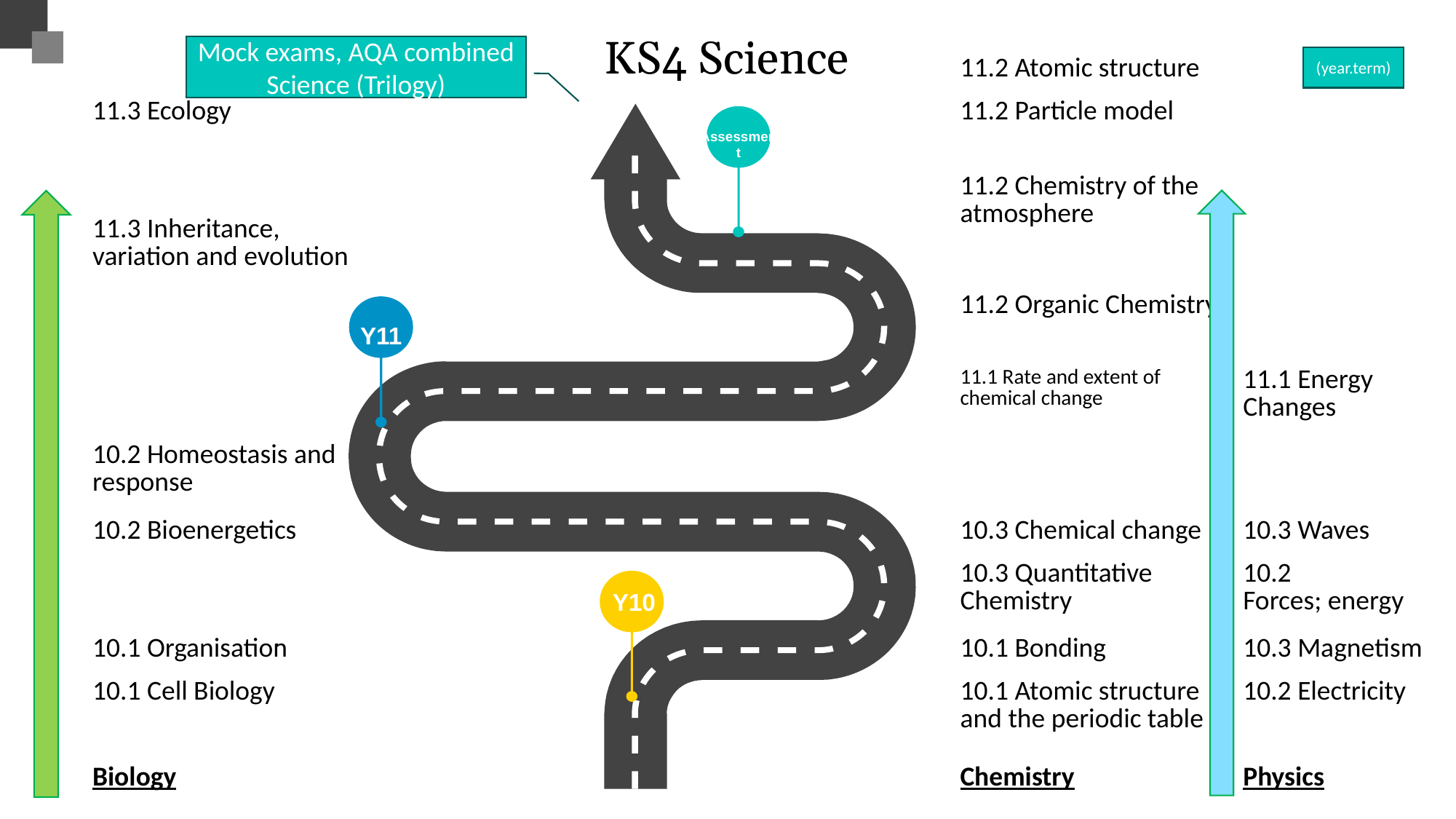

KS4 Science
Mock exams, AQA combined Science (Trilogy)
(year.term)
|  |  | 11.2 Atomic structure |  |
| --- | --- | --- | --- |
| 11.3 Ecology |  | 11.2 Particle model |  |
|  |  | 11.2 Chemistry of the atmosphere |  |
| 11.3 Inheritance, variation and evolution |  |  |  |
|  |  | 11.2 Organic Chemistry |  |
|  |  | 11.1 Rate and extent of chemical change | 11.1 Energy Changes |
| 10.2 Homeostasis and response |  |  |  |
| 10.2 Bioenergetics |  | 10.3 Chemical change | 10.3 Waves |
|  |  | 10.3 Quantitative Chemistry | 10.2 Forces; energy |
| 10.1 Organisation |  | 10.1 Bonding | 10.3 Magnetism |
| 10.1 Cell Biology |  | 10.1 Atomic structure and the periodic table | 10.2 Electricity |
| Biology |  | Chemistry | Physics |

Assessment

Y11

Y10
.